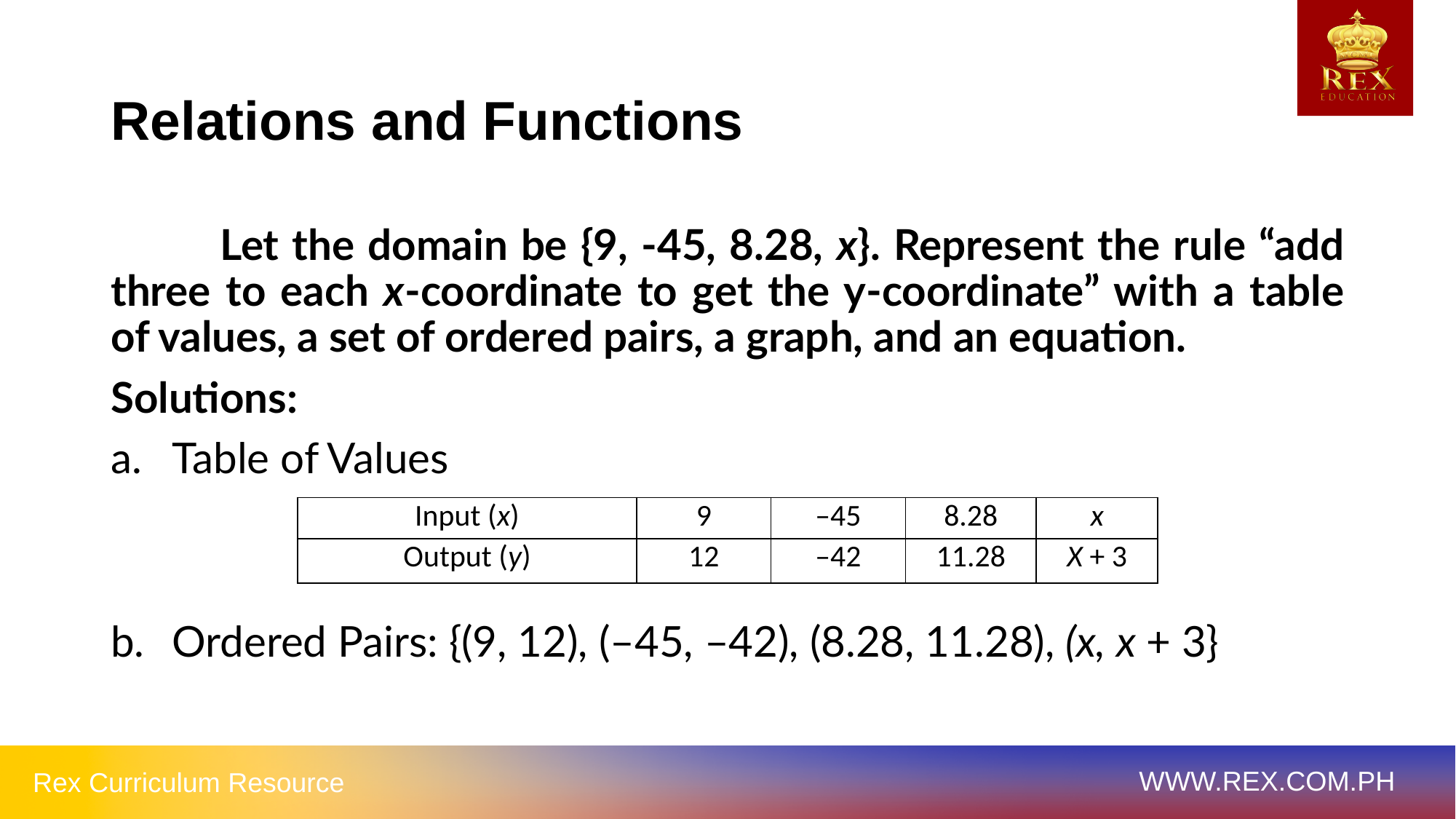

# Relations and Functions
	Let the domain be {9, -45, 8.28, x}. Represent the rule “add three to each x-coordinate to get the y-coordinate” with a table of values, a set of ordered pairs, a graph, and an equation.
Solutions:
Table of Values

Ordered Pairs: {(9, 12), (–45, –42), (8.28, 11.28), (x, x + 3}

| Input (x) | 9 | –45 | 8.28 | x |
| --- | --- | --- | --- | --- |
| Output (y) | 12 | –42 | 11.28 | X + 3 |